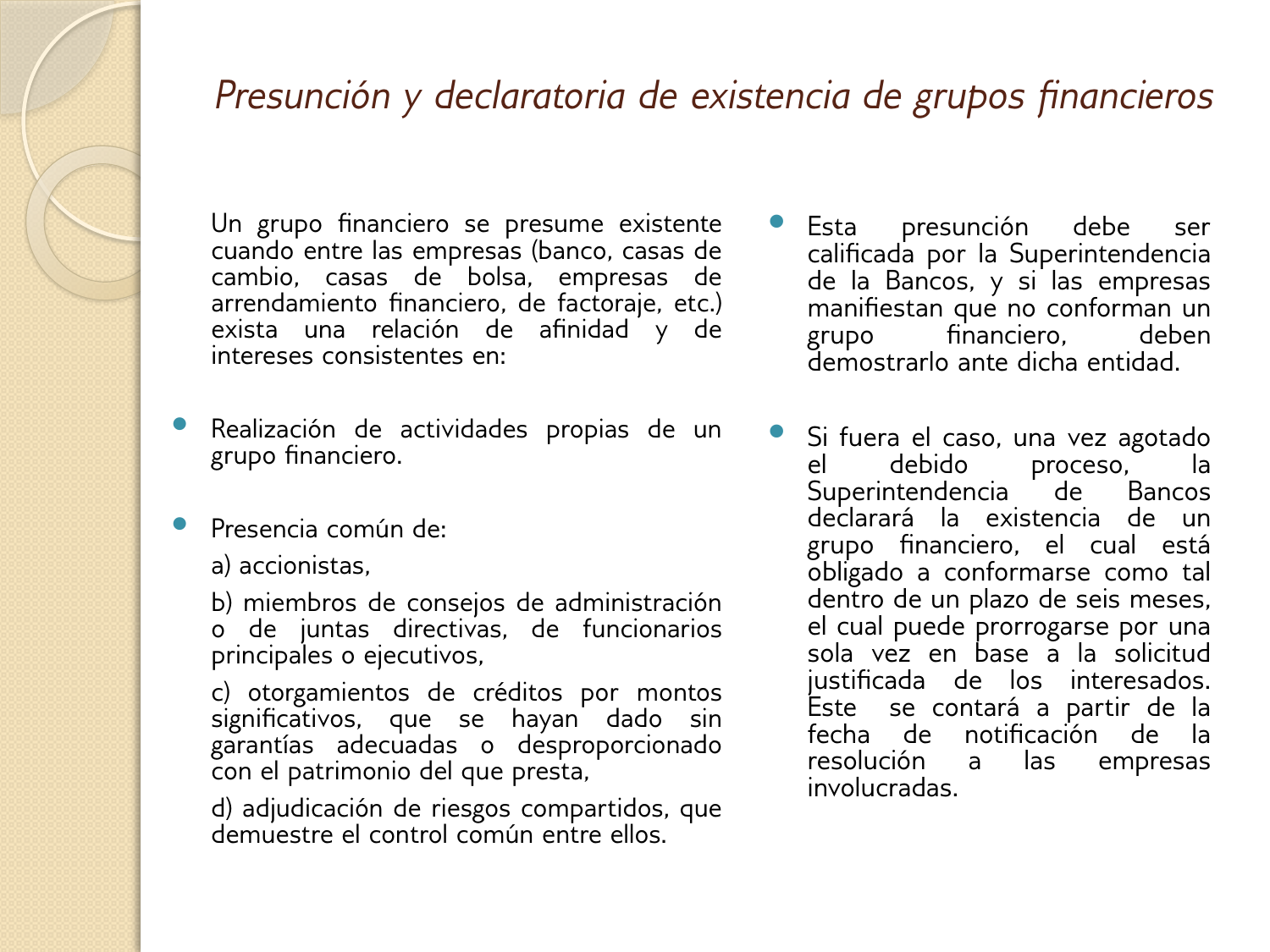

# Presunción y declaratoria de existencia de grupos financieros

	Un grupo financiero se presume existente cuando entre las empresas (banco, casas de cambio, casas de bolsa, empresas de arrendamiento financiero, de factoraje, etc.) exista una relación de afinidad y de intereses consistentes en:

Realización de actividades propias de un grupo financiero.

Presencia común de:
	a) accionistas,
	b) miembros de consejos de administración o de juntas directivas, de funcionarios principales o ejecutivos,
	c) otorgamientos de créditos por montos significativos, que se hayan dado sin garantías adecuadas o desproporcionado con el patrimonio del que presta,
	d) adjudicación de riesgos compartidos, que demuestre el control común entre ellos.
Esta presunción debe ser calificada por la Superintendencia de la Bancos, y si las empresas manifiestan que no conforman un grupo financiero, deben demostrarlo ante dicha entidad.

Si fuera el caso, una vez agotado el debido proceso, la Superintendencia de Bancos declarará la existencia de un grupo financiero, el cual está obligado a conformarse como tal dentro de un plazo de seis meses, el cual puede prorrogarse por una sola vez en base a la solicitud justificada de los interesados. Este  se contará a partir de la fecha de notificación de la resolución a las empresas involucradas.